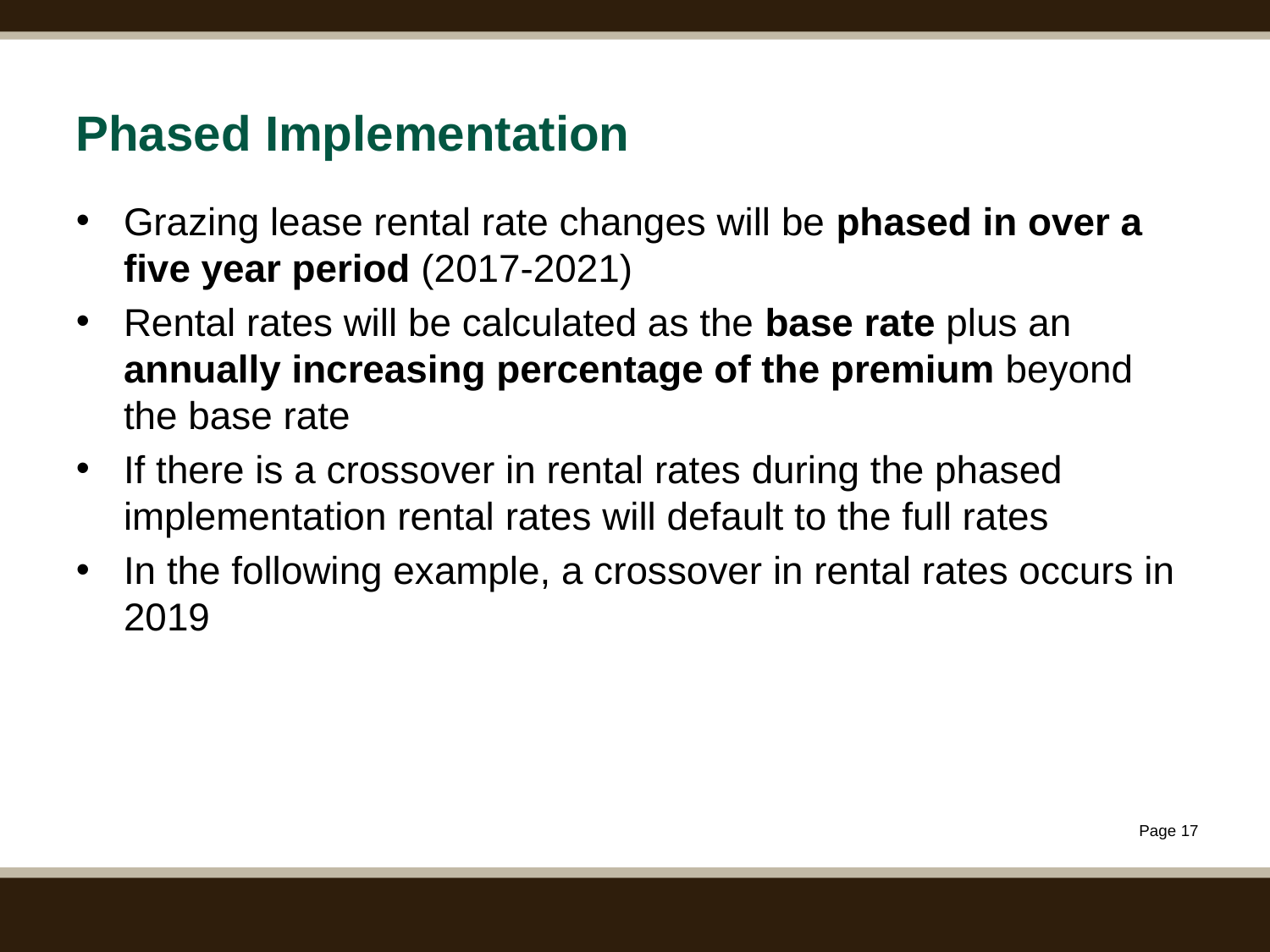

# Phased Implementation
Grazing lease rental rate changes will be phased in over a five year period (2017-2021)
Rental rates will be calculated as the base rate plus an annually increasing percentage of the premium beyond the base rate
If there is a crossover in rental rates during the phased implementation rental rates will default to the full rates
In the following example, a crossover in rental rates occurs in 2019